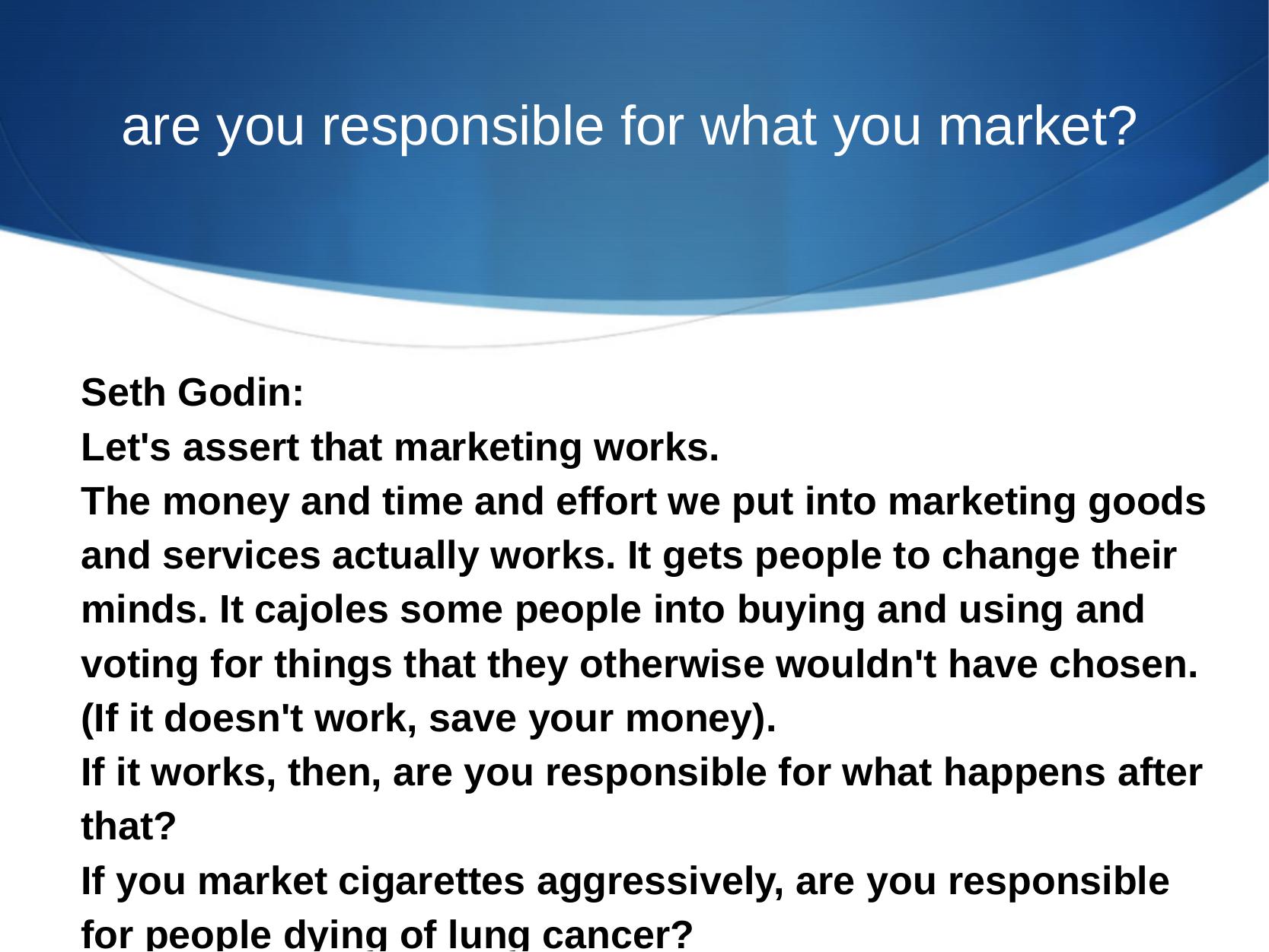

are you responsible for what you market?
Seth Godin:
Let's assert that marketing works.
The money and time and effort we put into marketing goods and services actually works. It gets people to change their minds. It cajoles some people into buying and using and voting for things that they otherwise wouldn't have chosen. (If it doesn't work, save your money).
If it works, then, are you responsible for what happens after that?
If you market cigarettes aggressively, are you responsible for people dying of lung cancer?